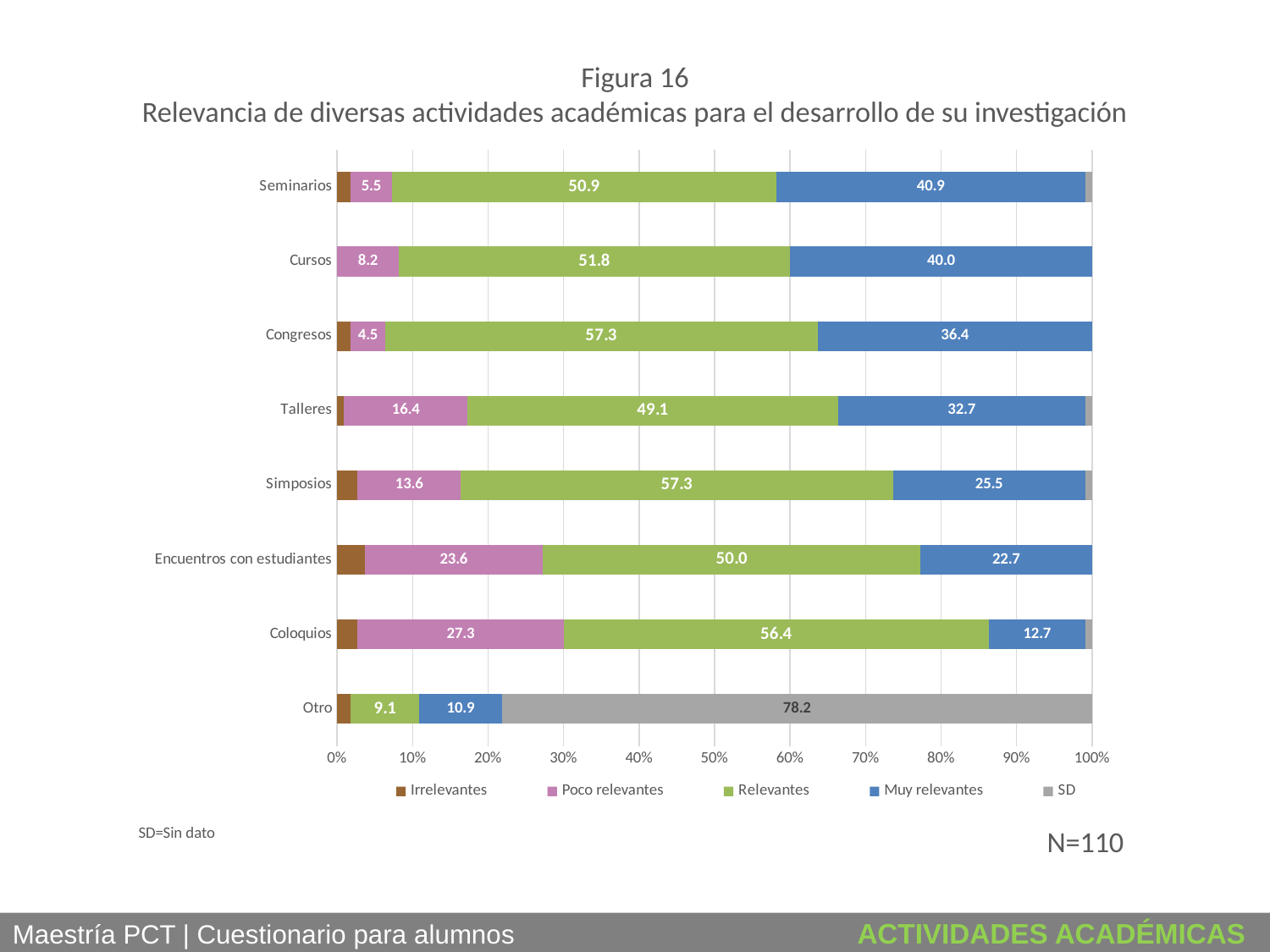

Figura 16
Relevancia de diversas actividades académicas para el desarrollo de su investigación

### Chart

| Category | Irrelevantes | Poco relevantes | Relevantes | Muy relevantes | SD |
|---|---|---|---|---|---|
| Otro | 1.8181818181818181 | 0.0 | 9.090909090909092 | 10.909090909090908 | 78.18181818181819 |
| Coloquios | 2.727272727272727 | 27.27272727272727 | 56.36363636363636 | 12.727272727272727 | 0.9090909090909091 |
| Encuentros con estudiantes | 3.6363636363636362 | 23.636363636363637 | 50.0 | 22.727272727272727 | 0.0 |
| Simposios | 2.727272727272727 | 13.636363636363635 | 57.27272727272727 | 25.454545454545453 | 0.9090909090909091 |
| Talleres | 0.9090909090909091 | 16.363636363636363 | 49.09090909090909 | 32.72727272727273 | 0.9090909090909091 |
| Congresos | 1.8181818181818181 | 4.545454545454546 | 57.27272727272727 | 36.36363636363637 | 0.0 |
| Cursos | 0.0 | 8.181818181818182 | 51.81818181818182 | 40.0 | 0.0 |
| Seminarios | 1.8181818181818181 | 5.454545454545454 | 50.90909090909091 | 40.909090909090914 | 0.9090909090909091 |
SD=Sin dato
N=110
Maestría PCT | Cuestionario para alumnos	                                           ACTIVIDADES ACADÉMICAS